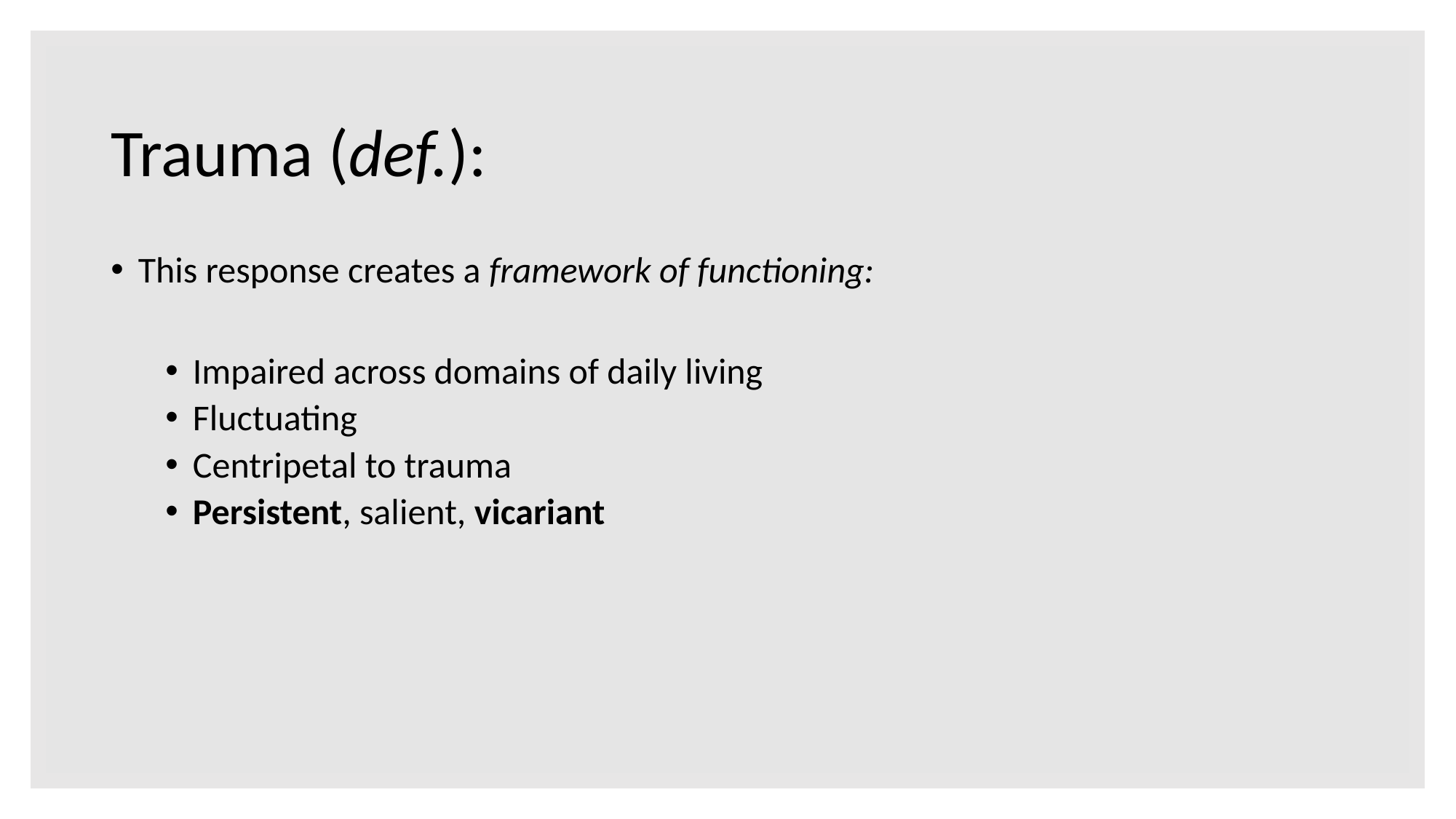

# Trauma (def.):
This response creates a framework of functioning:

Impaired across domains of daily living
Fluctuating
Centripetal to trauma
Persistent, salient, vicariant